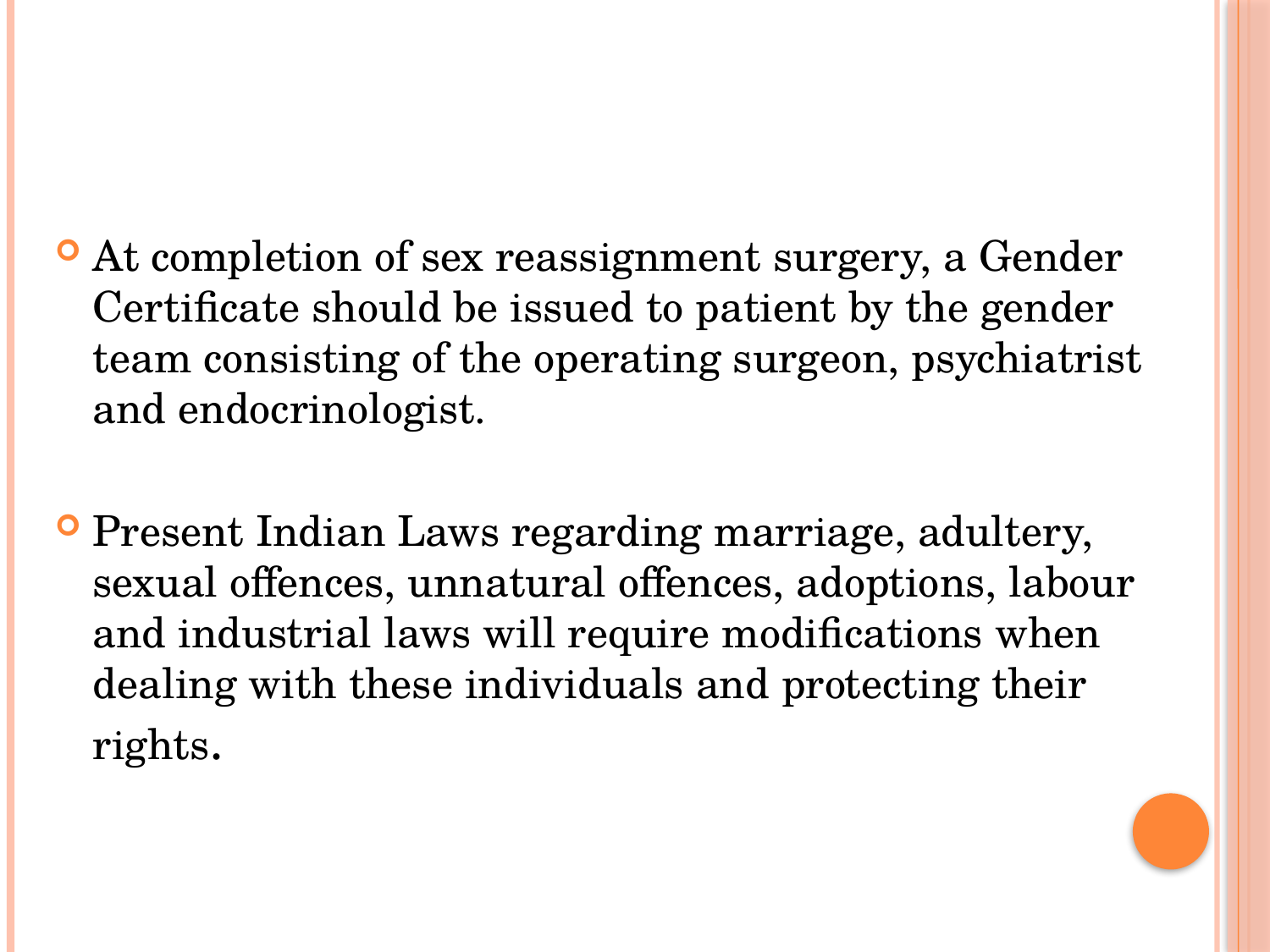

#
At completion of sex reassignment surgery, a Gender Certificate should be issued to patient by the gender team consisting of the operating surgeon, psychiatrist and endocrinologist.

Present Indian Laws regarding marriage, adultery, sexual offences, unnatural offences, adoptions, labour and industrial laws will require modifications when dealing with these individuals and protecting their rights.